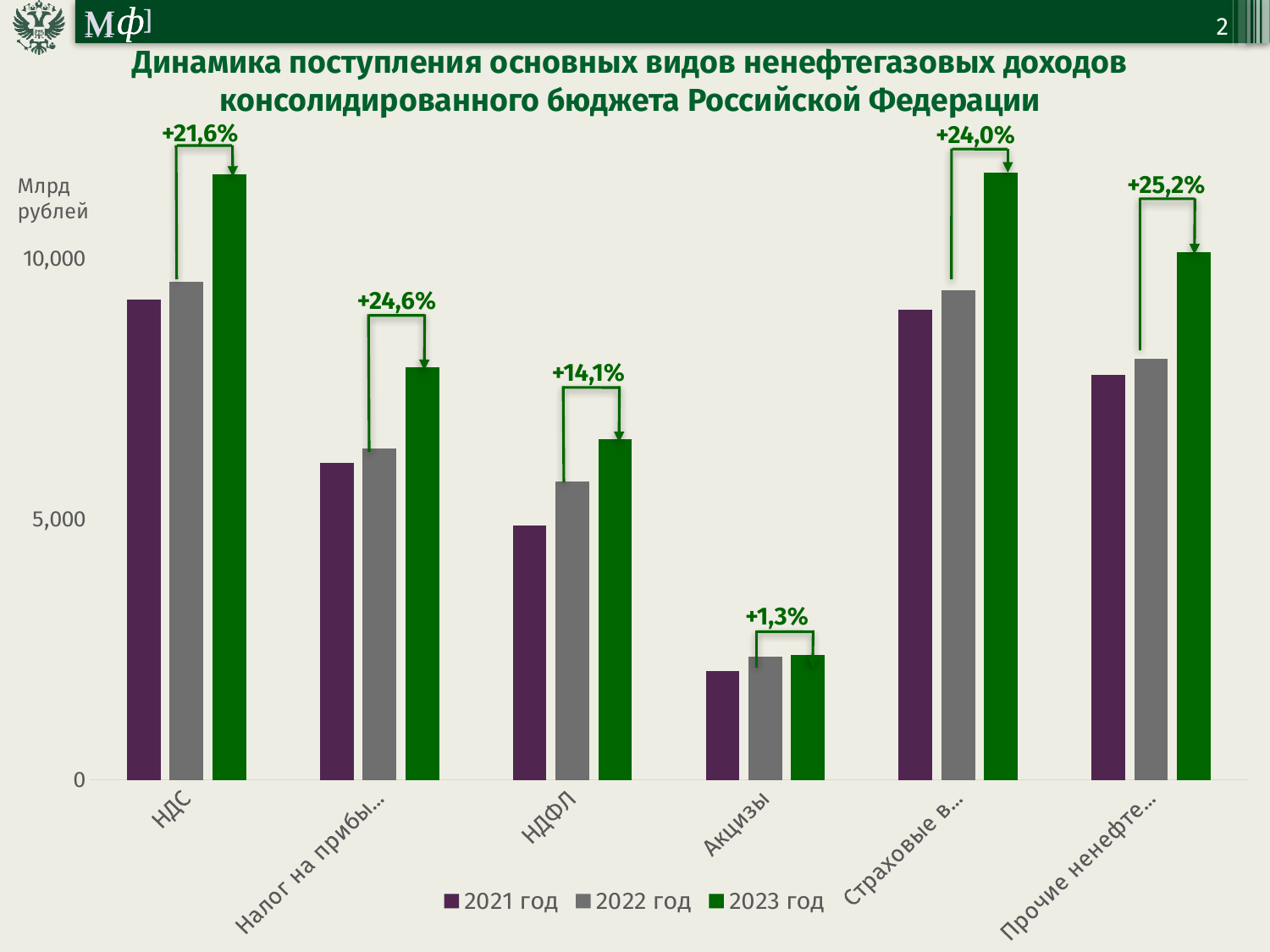

2
| Динамика поступления основных видов ненефтегазовых доходов консолидированного бюджета Российской Федерации |
| --- |
+21,6%
+24,0%

### Chart

| Category | 2021 год | 2022 год | 2023 год |
|---|---|---|---|
| НДС | 9212.55446154046 | 9552.99720445415 | 11614.698489222481 |
| Налог на прибыль оргнизаций  | 6081.72264297757 | 6355.9348474753 | 7922.541202744031 |
| НДФЛ | 4883.86732247205 | 5729.1362761822 | 6539.101252635231 |
| Акцизы | 2095.52930395381 | 2367.91098804794 | 2399.6485067504595 |
| Страховые взносы | 9018.28912061737 | 9397.18214777839 | 11651.9003227279 |
| Прочие ненефтегазовые доходы | 7769.93471277101 | 8084.454509099918 | 10123.371169628315 |
+25,2%
Млрд рублей
+24,6%
+14,1%
+1,3%